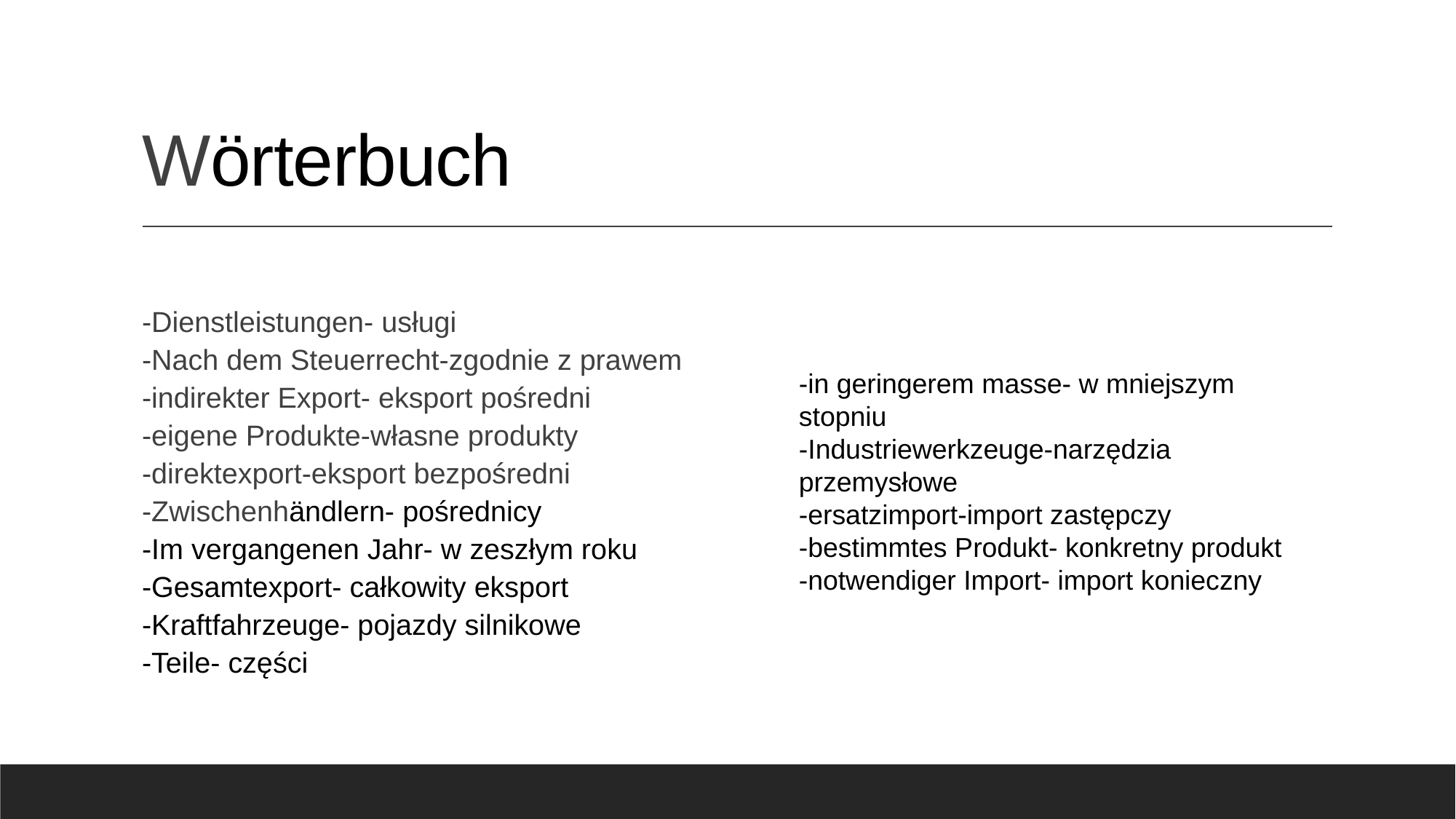

# Wörterbuch
-Dienstleistungen- usługi
-Nach dem Steuerrecht-zgodnie z prawem
-indirekter Export- eksport pośredni
-eigene Produkte-własne produkty
-direktexport-eksport bezpośredni
-Zwischenhändlern- pośrednicy
-Im vergangenen Jahr- w zeszłym roku
-Gesamtexport- całkowity eksport
-Kraftfahrzeuge- pojazdy silnikowe
-Teile- części
-in geringerem masse- w mniejszym stopniu
-Industriewerkzeuge-narzędzia przemysłowe
-ersatzimport-import zastępczy
-bestimmtes Produkt- konkretny produkt
-notwendiger Import- import konieczny